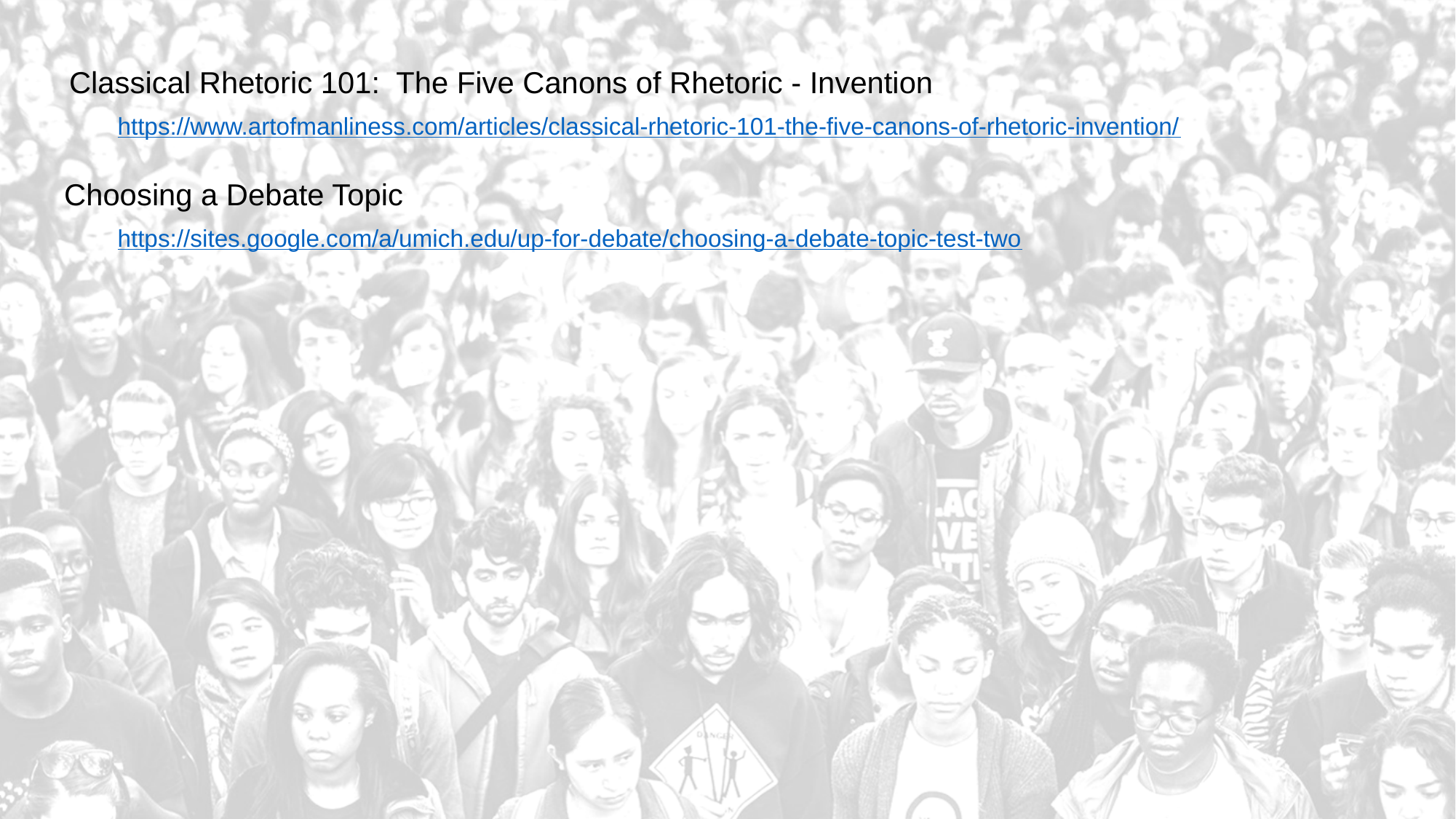

Classical Rhetoric 101:  The Five Canons of Rhetoric - Invention
https://www.artofmanliness.com/articles/classical-rhetoric-101-the-five-canons-of-rhetoric-invention/
Choosing a Debate Topic
https://sites.google.com/a/umich.edu/up-for-debate/choosing-a-debate-topic-test-two